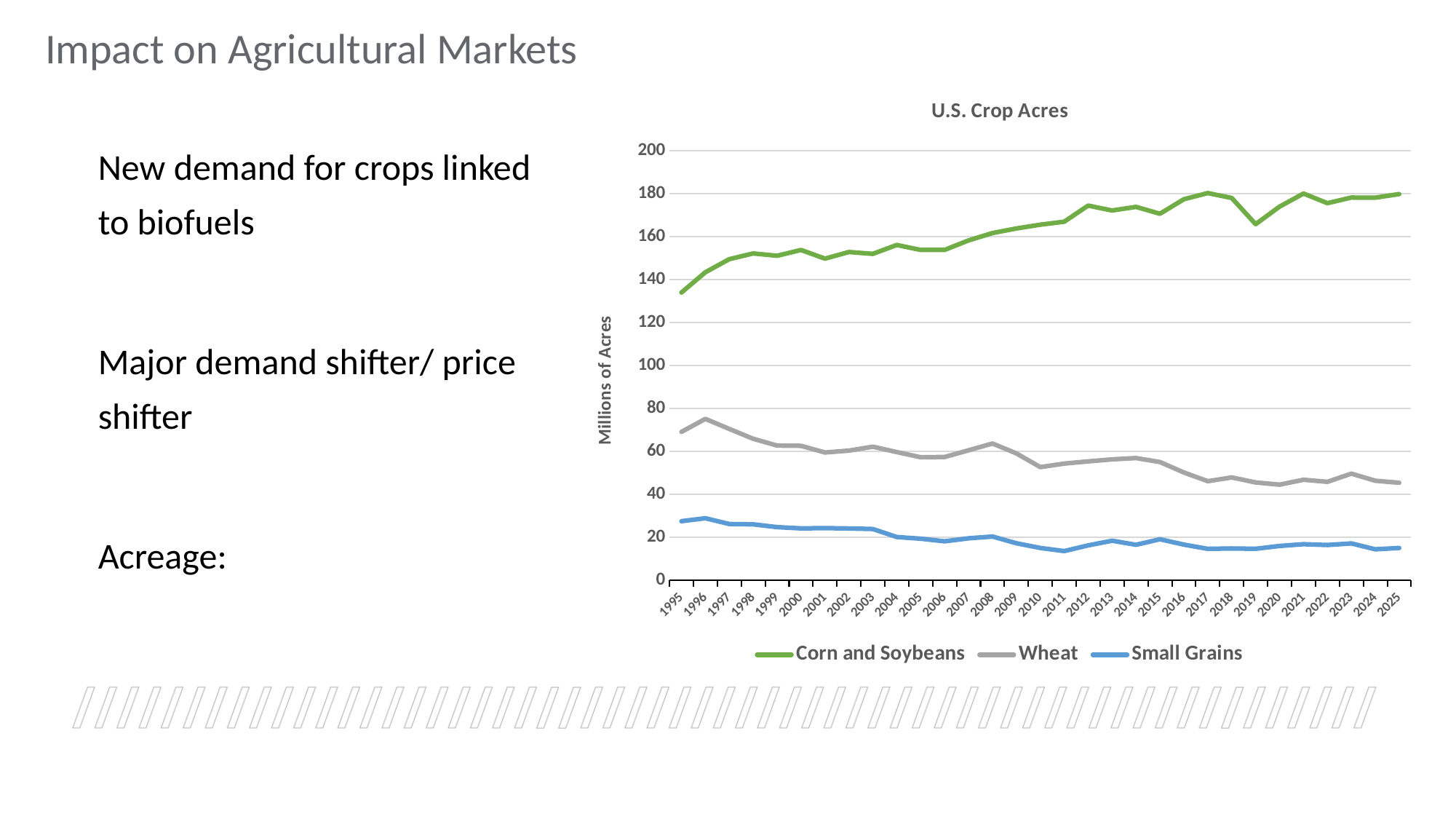

Impact on Agricultural Markets
Impact on Agricultural Markets

### Chart: U.S. Crop Acres

| Category | Corn and Soybeans | Wheat | Small Grains |
|---|---|---|---|
| 1995 | 133.974 | 69.031 | 27.423 |
| 1996 | 143.424 | 75.105 | 28.822 |
| 1997 | 149.542 | 70.412 | 26.114 |
| 1998 | 152.19 | 65.821 | 25.976 |
| 1999 | 151.116 | 62.664 | 24.674 |
| 2000 | 153.817 | 62.549 | 24.078 |
| 2001 | 149.777 | 59.432 | 24.211 |
| 2002 | 152.857 | 60.318 | 24.048 |
| 2003 | 152.007 | 62.141 | 23.787 |
| 2004 | 156.137 | 59.644 | 20.061 |
| 2005 | 153.811 | 57.214 | 19.282 |
| 2006 | 153.849 | 57.334 | 18.066 |
| 2007 | 158.268 | 60.46 | 19.467 |
| 2008 | 161.7 | 63.617 | 20.2845 |
| 2009 | 163.833 | 59.017 | 17.152 |
| 2010 | 165.596 | 52.62 | 14.9515 |
| 2011 | 166.982 | 54.277 | 13.504 |
| 2012 | 174.489 | 55.294 | 16.145 |
| 2013 | 172.205 | 56.236 | 18.3305 |
| 2014 | 173.893 | 56.841 | 16.4263 |
| 2015 | 170.679 | 54.999 | 19.0191 |
| 2016 | 177.457 | 50.116 | 16.5086 |
| 2017 | 180.329 | 46.052 | 14.546 |
| 2018 | 178.038 | 47.815 | 14.739 |
| 2019 | 165.845 | 45.485 | 14.5786 |
| 2020 | 174.006 | 44.45 | 15.8981 |
| 2021 | 180.096 | 46.74 | 16.7065 |
| 2022 | 175.612 | 45.769 | 16.3335 |
| 2023 | 178.241 | 49.575 | 17.078 |
| 2024 | 178.169 | 46.274 | 14.3238 |
| 2025 | 179.863 | 45.328 | 14.951 |
New demand for crops linked to biofuels

Major demand shifter/ price shifter

Acreage: